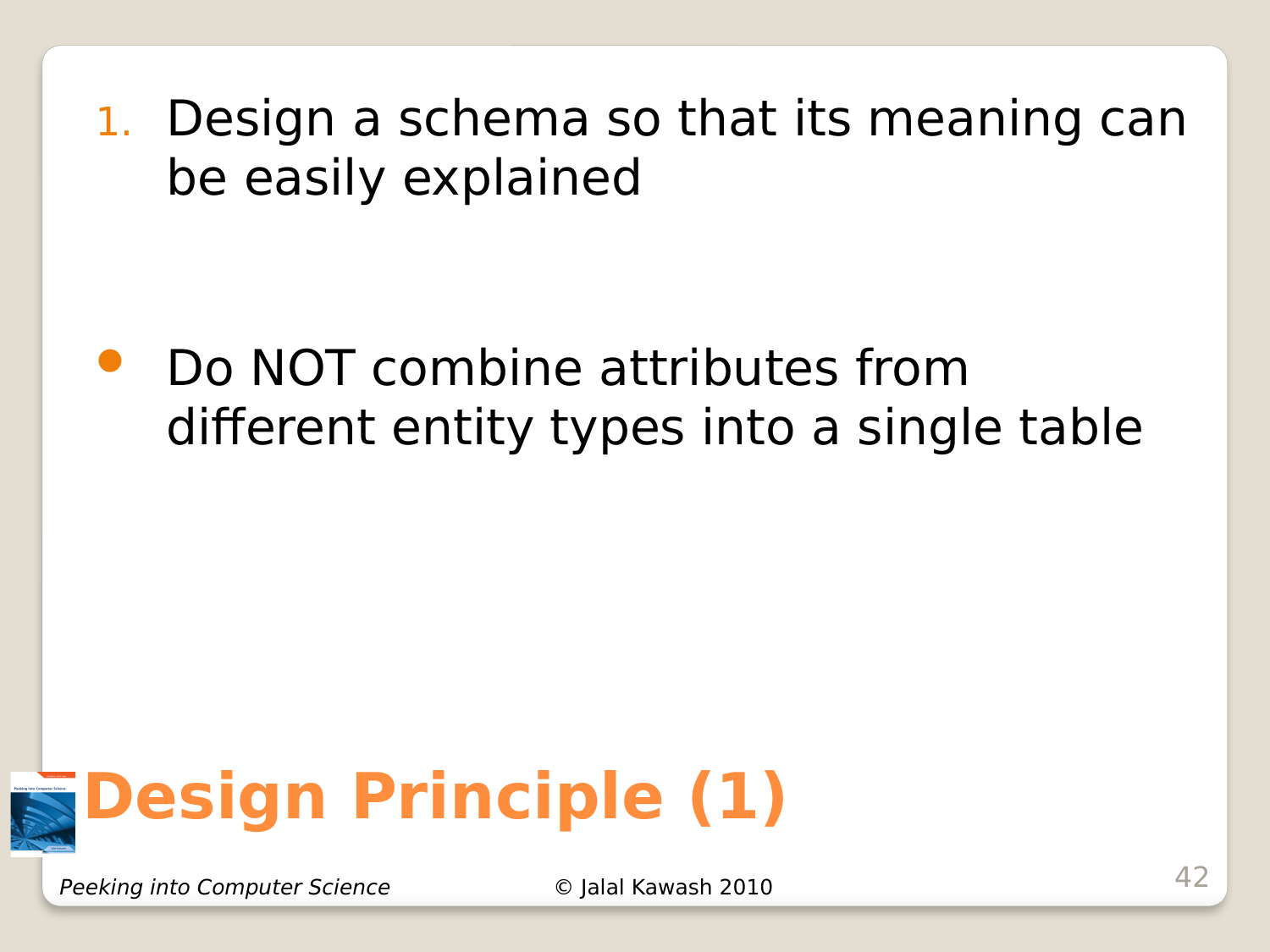

Design a schema so that its meaning can be easily explained

Do NOT combine attributes from different entity types into a single table
# Design Principle (1)
42